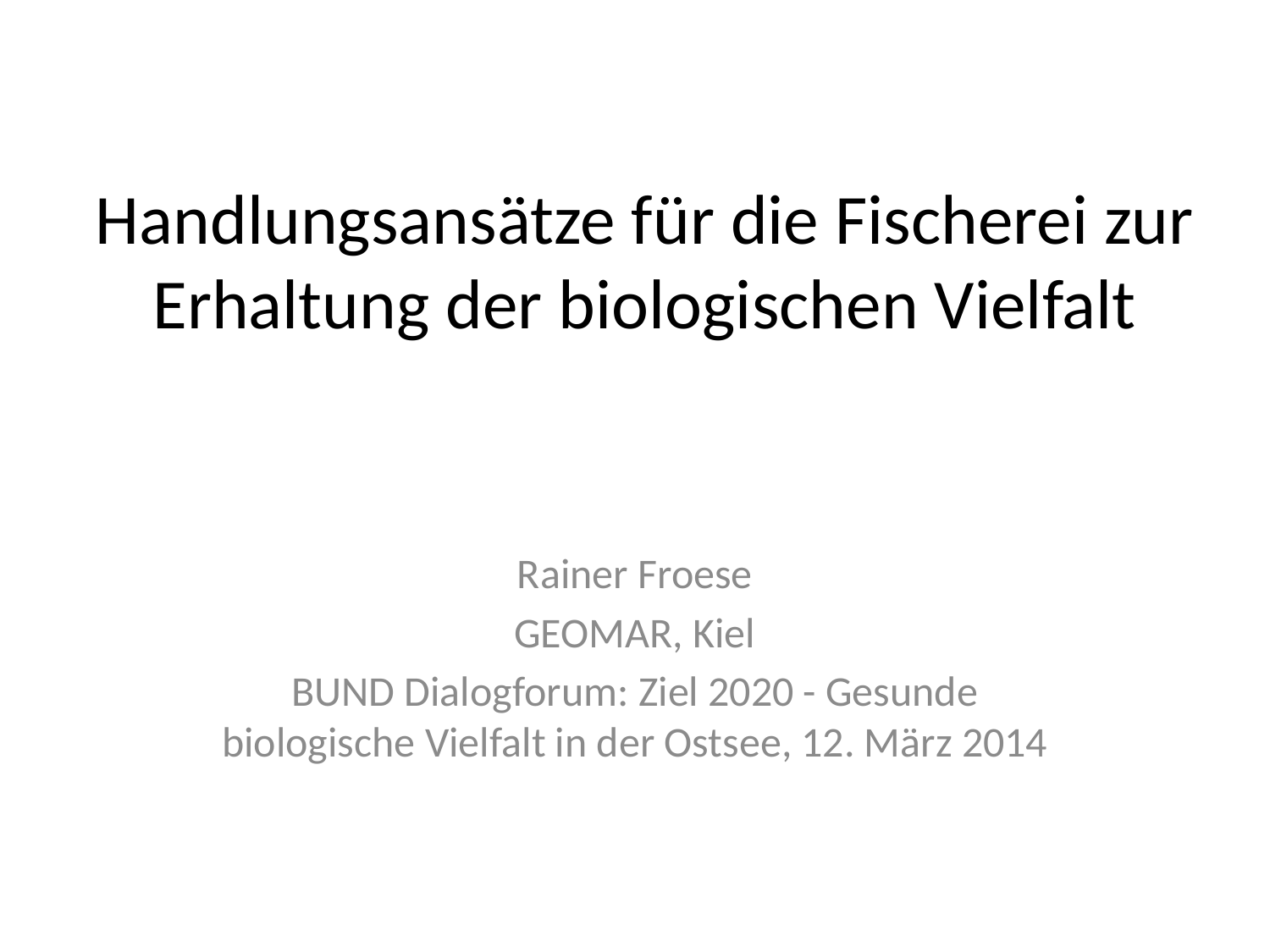

# Handlungsansätze für die Fischerei zur Erhaltung der biologischen Vielfalt
Rainer Froese
GEOMAR, Kiel
BUND Dialogforum: Ziel 2020 - Gesunde biologische Vielfalt in der Ostsee, 12. März 2014